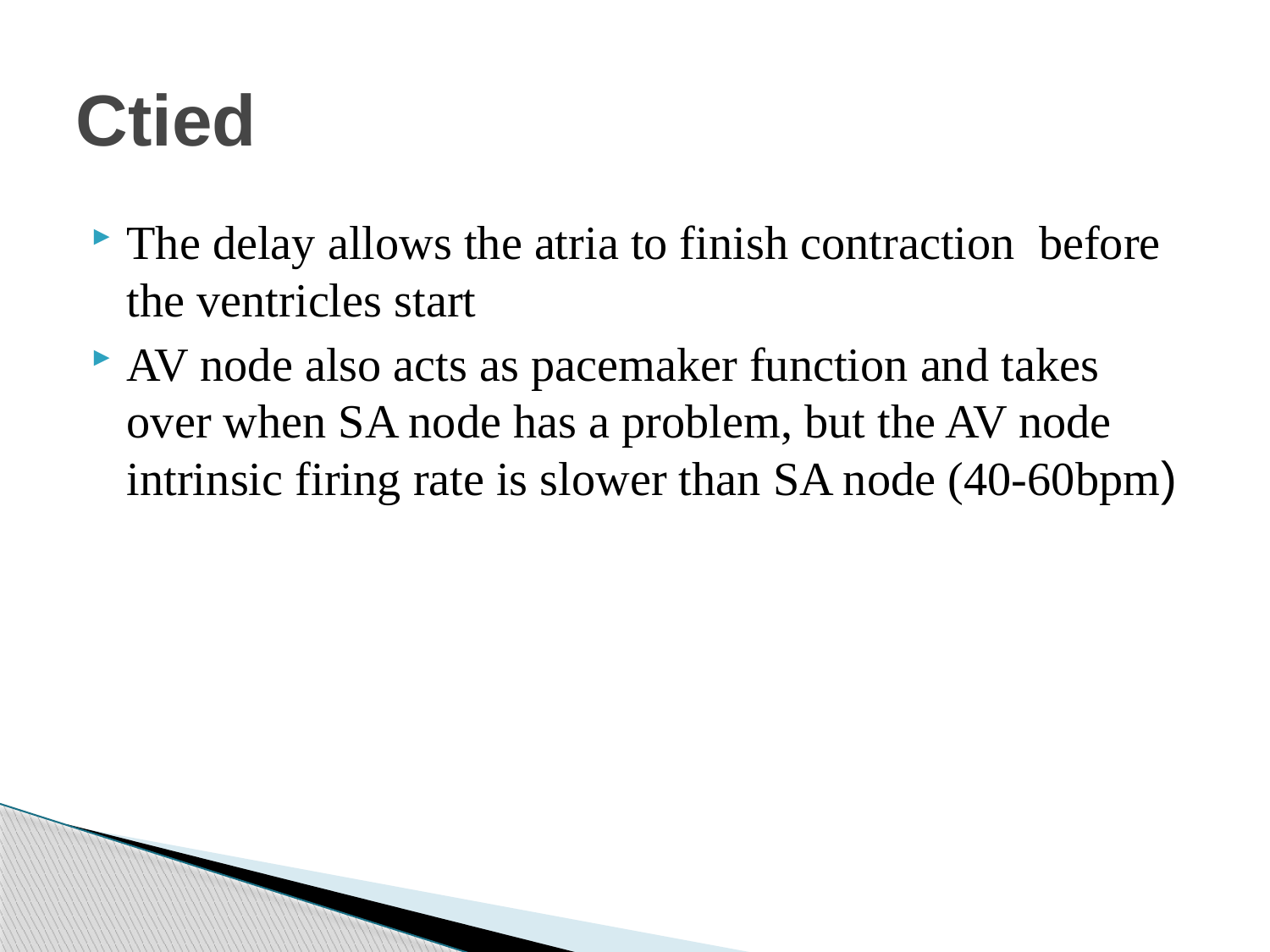

# Ctied
The delay allows the atria to finish contraction  before the ventricles start
AV node also acts as pacemaker function and takes over when SA node has a problem, but the AV node intrinsic firing rate is slower than SA node (40-60bpm)